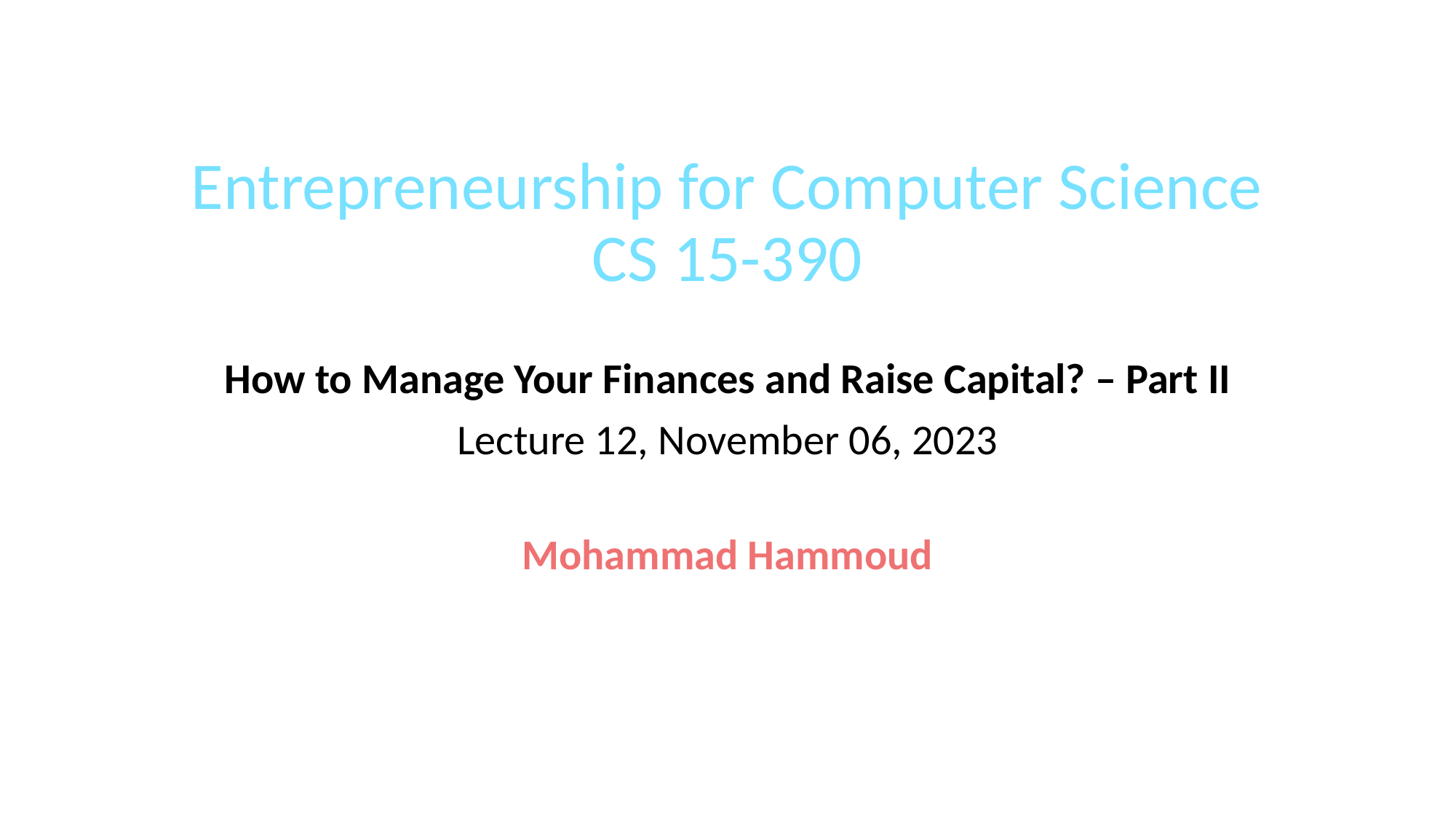

# Entrepreneurship for Computer Science CS 15-390
How to Manage Your Finances and Raise Capital? – Part II
Lecture 12, November 06, 2023

Mohammad Hammoud